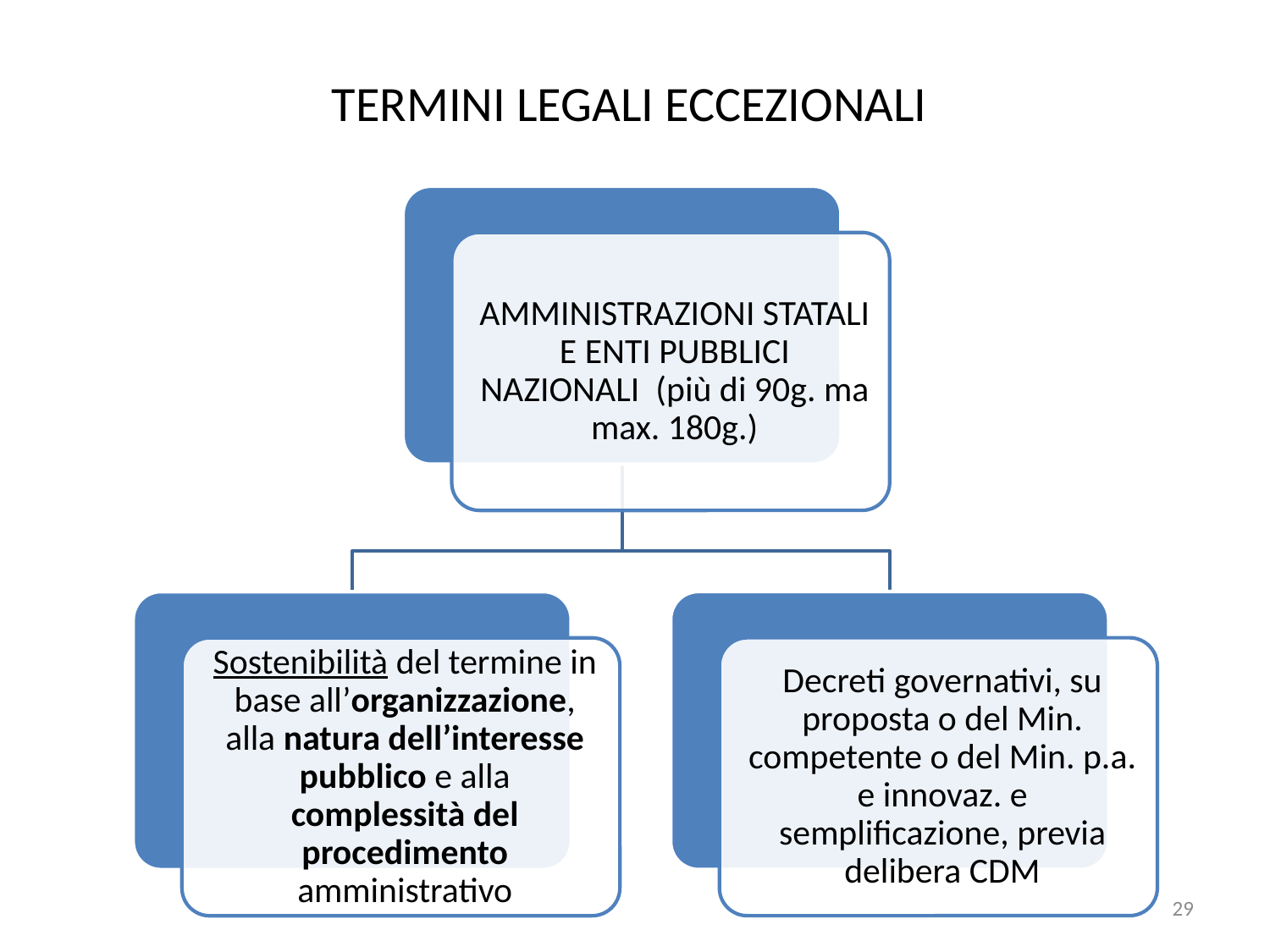

# TERMINI LEGALI ECCEZIONALI
AMMINISTRAZIONI STATALI E ENTI PUBBLICI NAZIONALI  (più di 90g. ma max. 180g.)
Sostenibilità del termine in base all’organizzazione, alla natura dell’interesse pubblico e alla complessità del procedimento amministrativo
Decreti governativi, su proposta o del Min. competente o del Min. p.a. e innovaz. e semplificazione, previa delibera CDM
29